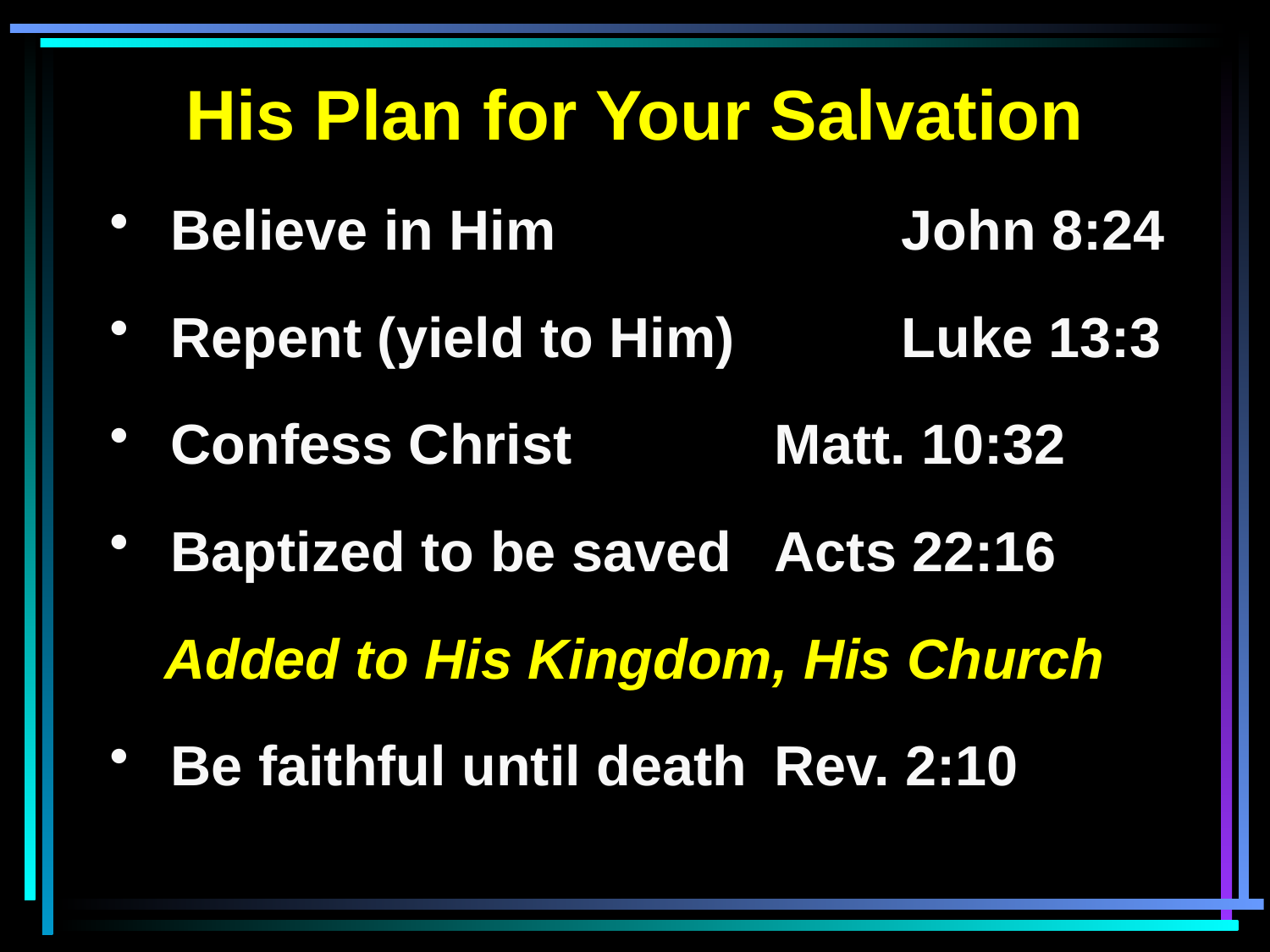

His Plan for Your Salvation
  Believe in Him			John 8:24
  Repent (yield to Him)   	Luke 13:3
  Confess Christ		Matt. 10:32
  Baptized to be saved	Acts 22:16
Added to His Kingdom, His Church
  Be faithful until death	Rev. 2:10